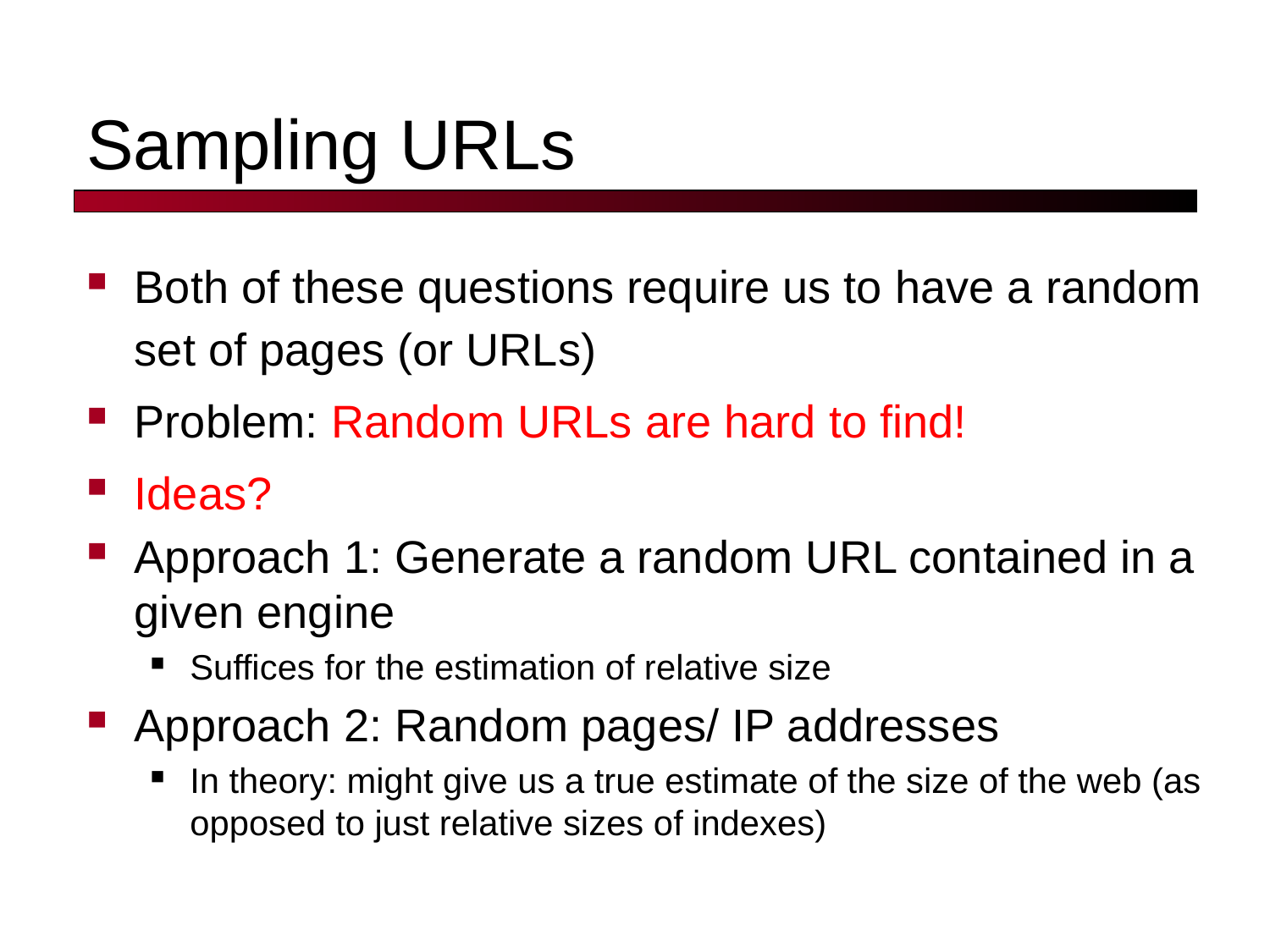

# Sampling URLs
Both of these questions require us to have a random set of pages (or URLs)
Problem: Random URLs are hard to find!
Ideas?
Approach 1: Generate a random URL contained in a given engine
Suffices for the estimation of relative size
Approach 2: Random pages/ IP addresses
In theory: might give us a true estimate of the size of the web (as opposed to just relative sizes of indexes)